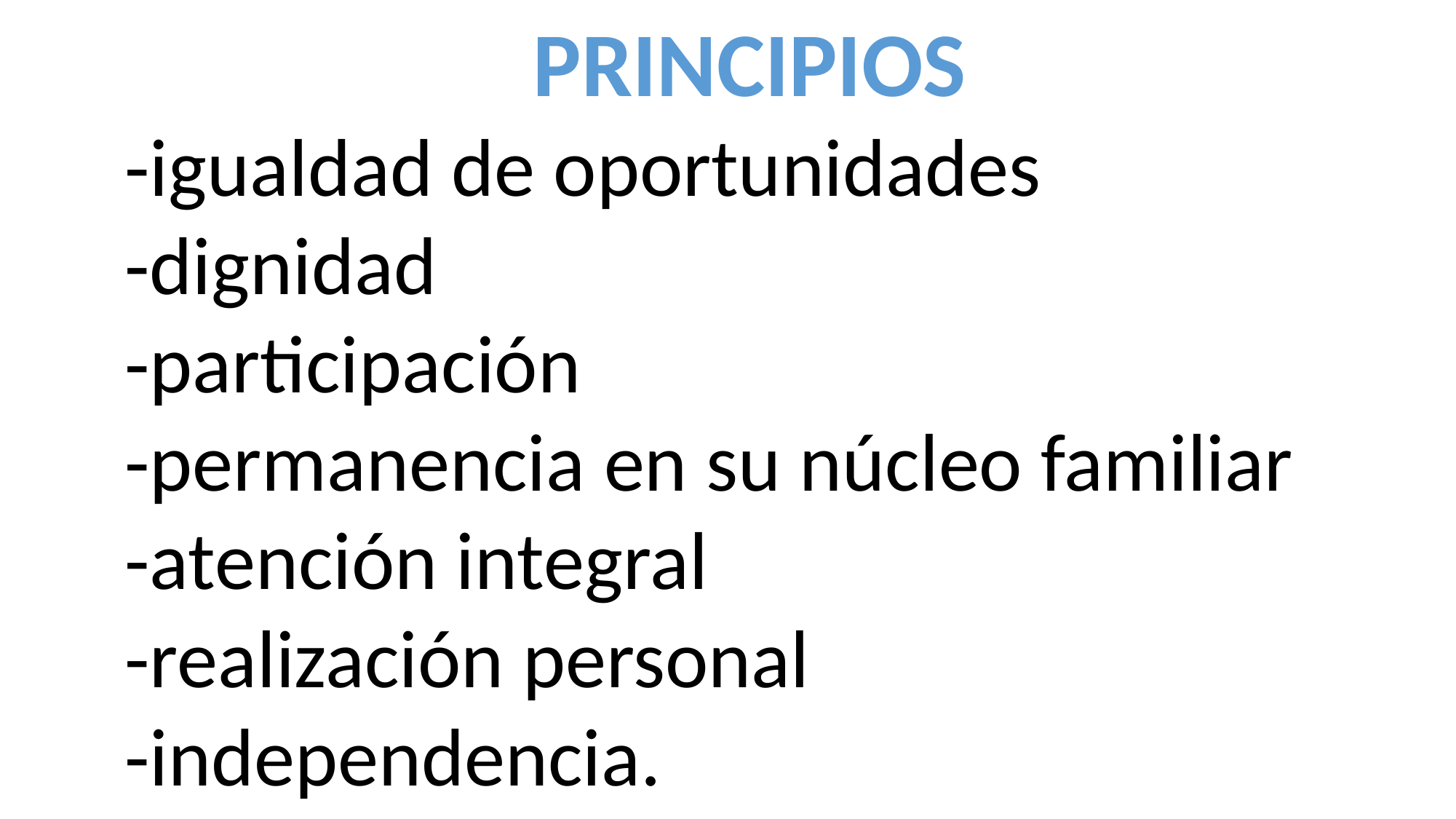

PRINCIPIOS
-igualdad de oportunidades
-dignidad
-participación
-permanencia en su núcleo familiar
-atención integral
-realización personal
-independencia.